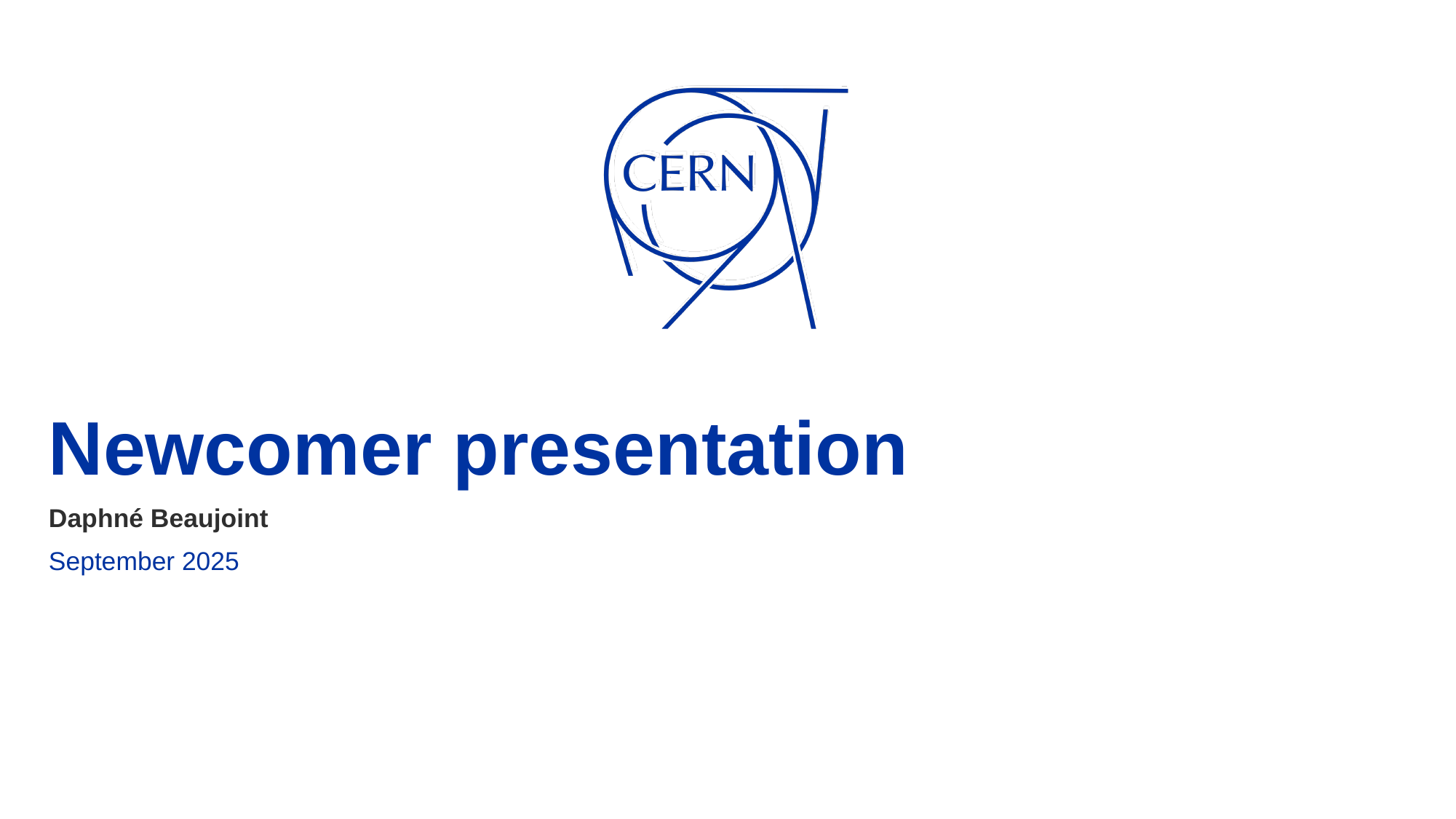

# Newcomer presentation
Daphné Beaujoint
September 2025